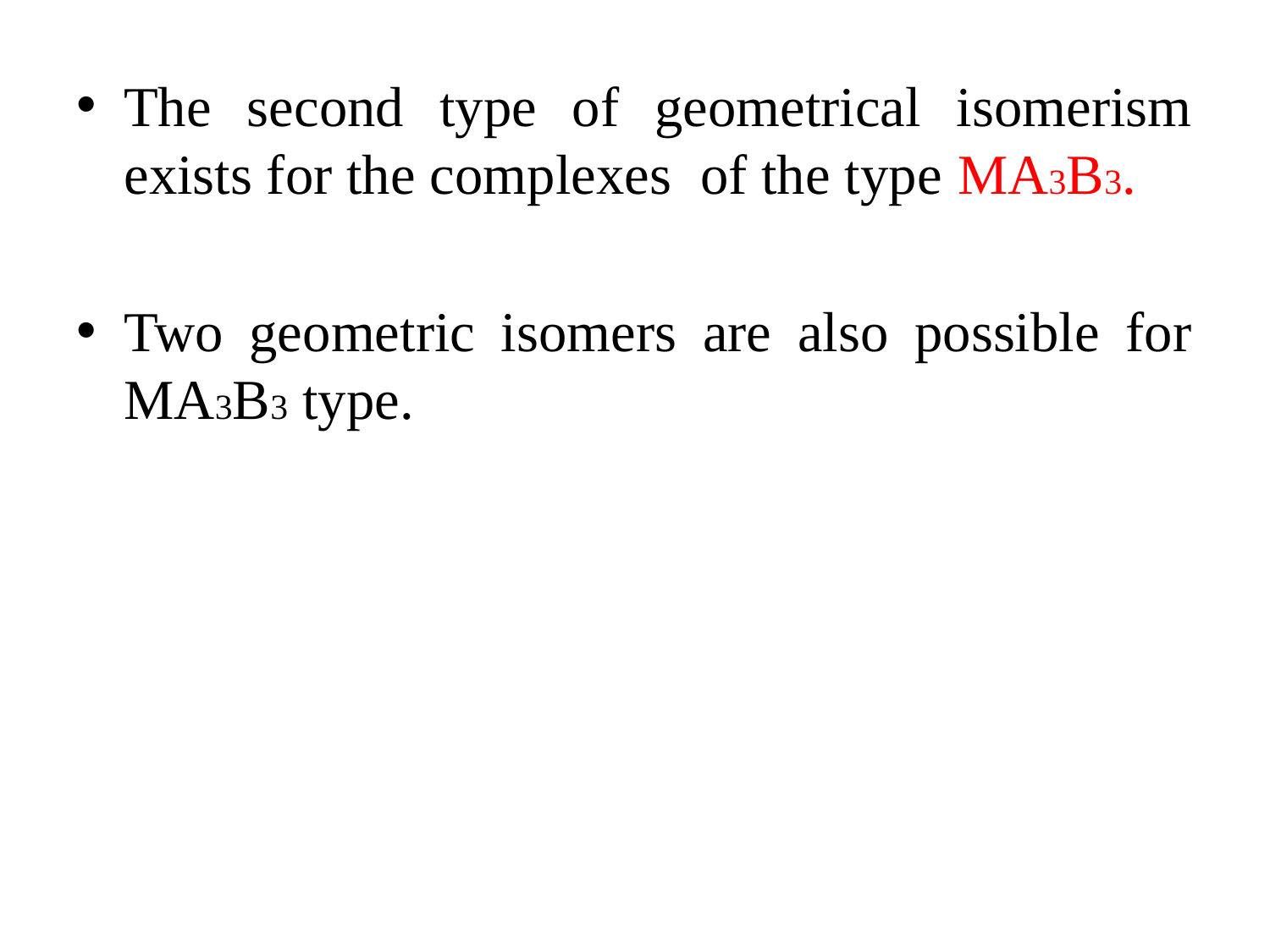

The second type of geometrical isomerism exists for the complexes  of the type MA3B3.

Two geometric isomers are also possible for MA3B3 type.